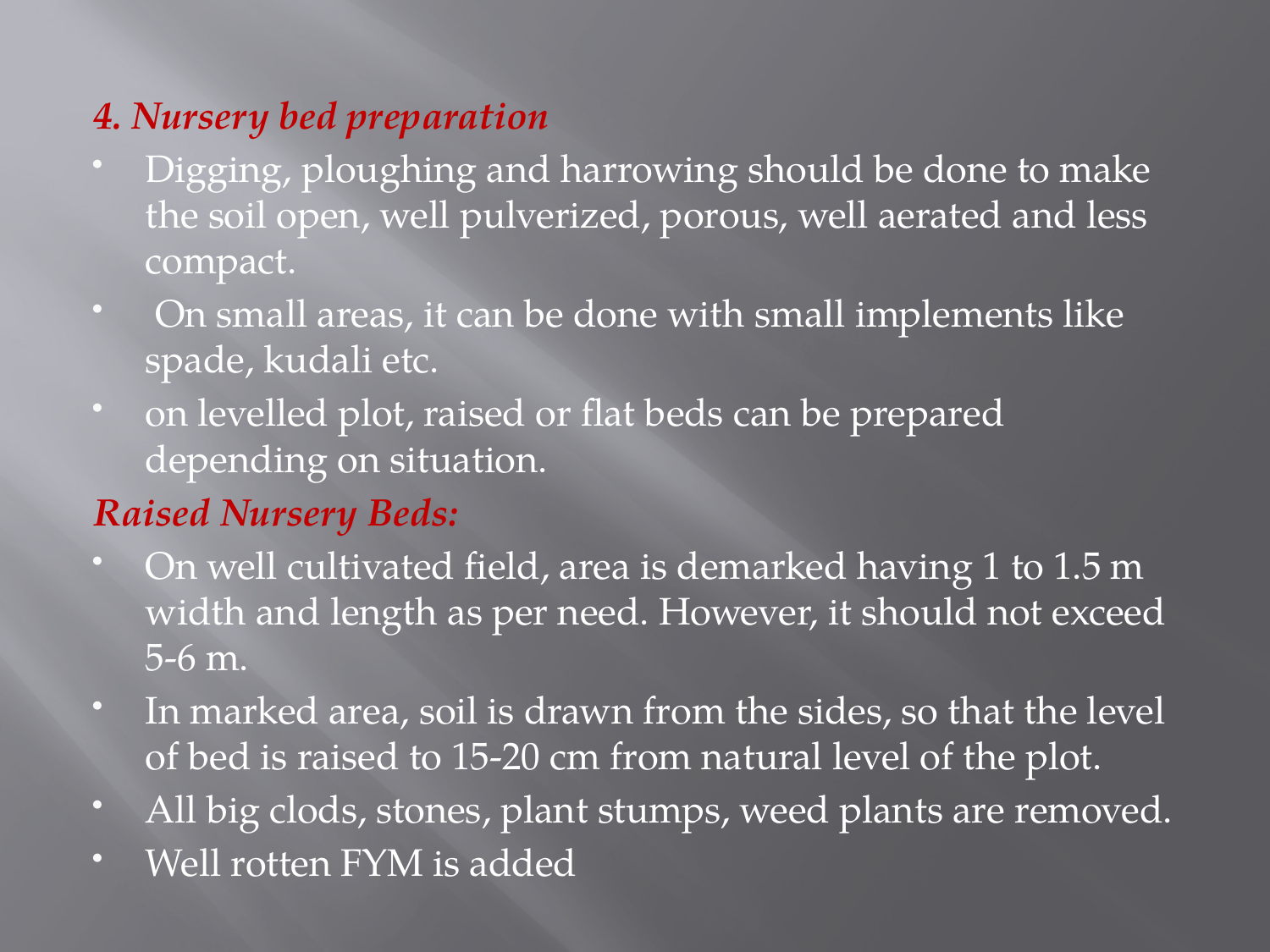

4. Nursery bed preparation
Digging, ploughing and harrowing should be done to make the soil open, well pulverized, porous, well aerated and less compact.
 On small areas, it can be done with small implements like spade, kudali etc.
on levelled plot, raised or flat beds can be prepared depending on situation.
Raised Nursery Beds:
On well cultivated field, area is demarked having 1 to 1.5 m width and length as per need. However, it should not exceed 5-6 m.
In marked area, soil is drawn from the sides, so that the level of bed is raised to 15-20 cm from natural level of the plot.
All big clods, stones, plant stumps, weed plants are removed.
Well rotten FYM is added